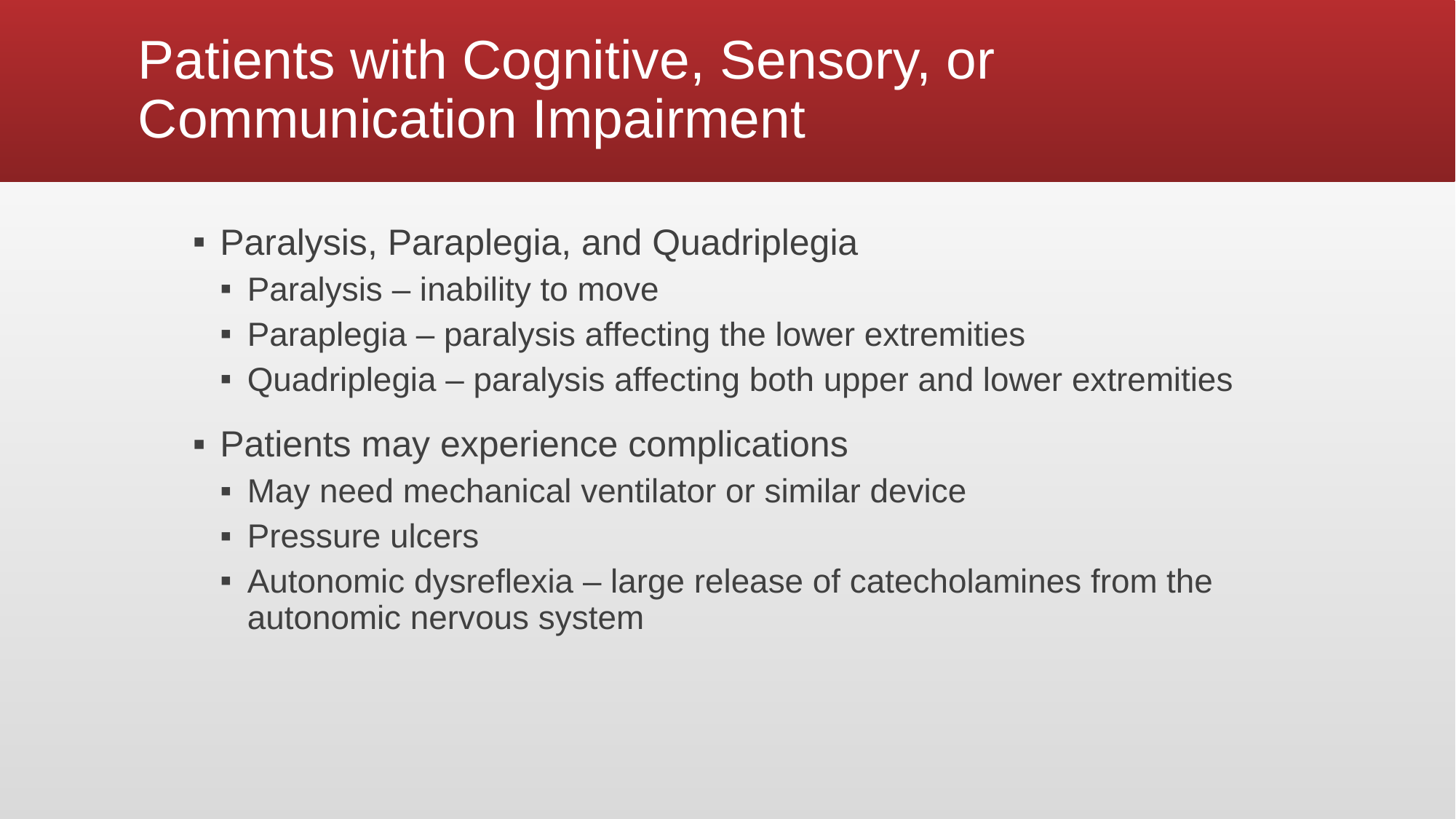

# Patients with Cognitive, Sensory, or Communication Impairment
Paralysis, Paraplegia, and Quadriplegia
Paralysis – inability to move
Paraplegia – paralysis affecting the lower extremities
Quadriplegia – paralysis affecting both upper and lower extremities
Patients may experience complications
May need mechanical ventilator or similar device
Pressure ulcers
Autonomic dysreflexia – large release of catecholamines from the autonomic nervous system